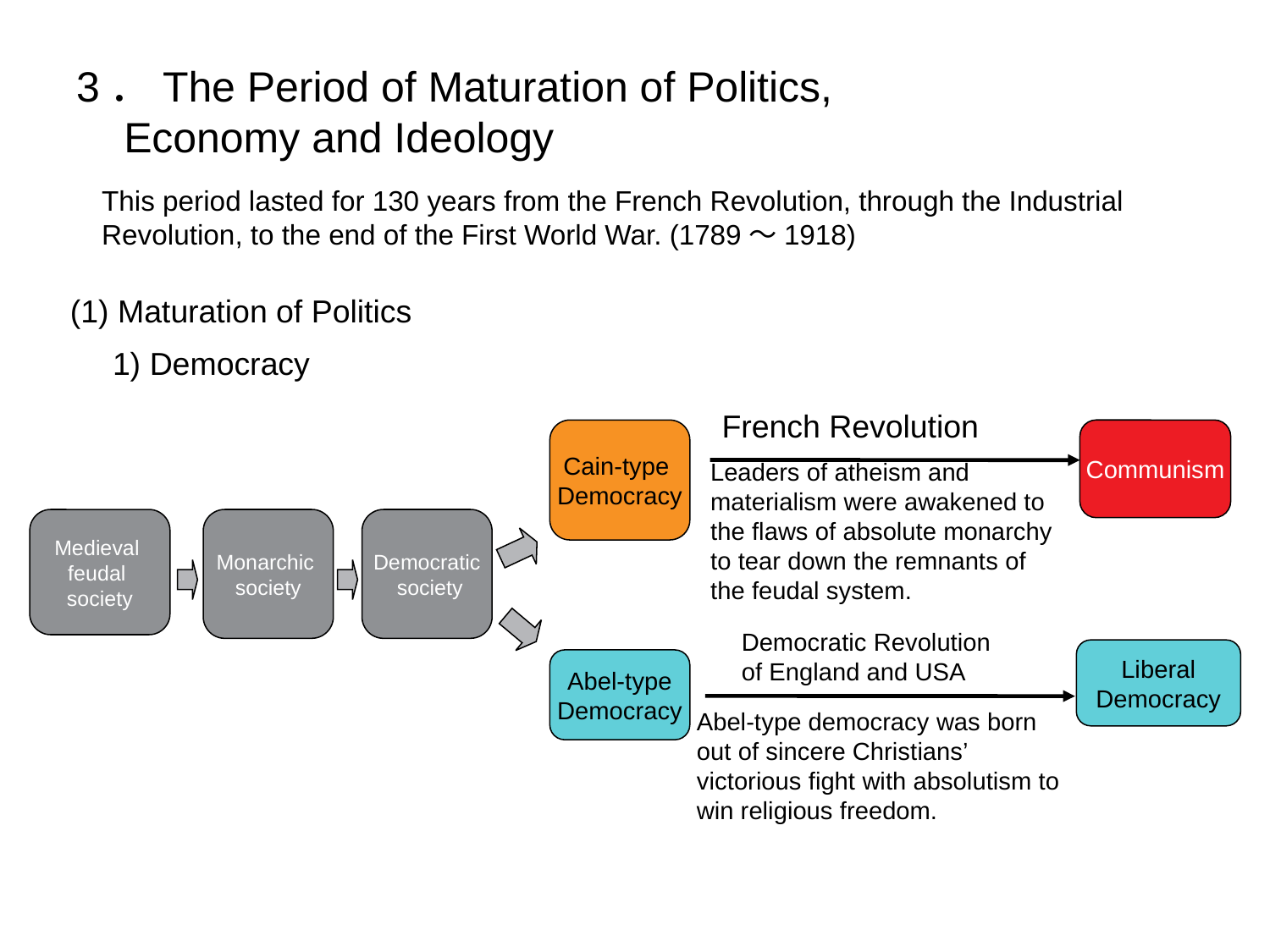

3．The Period of Maturation of Politics,
    Economy and Ideology
This period lasted for 130 years from the French Revolution, through the Industrial Revolution, to the end of the First World War. (1789～1918)
(1) Maturation of Politics
1) Democracy
French Revolution
Cain-type
Democracy
Communism
Leaders of atheism and materialism were awakened to the flaws of absolute monarchy to tear down the remnants of the feudal system.

Medieval
feudal
society
Monarchic
society
Democratic
 society

Democratic Revolution
of England and USA
Liberal
Democracy
Abel-type
Democracy

Abel-type democracy was born out of sincere Christians’ victorious fight with absolutism to win religious freedom.